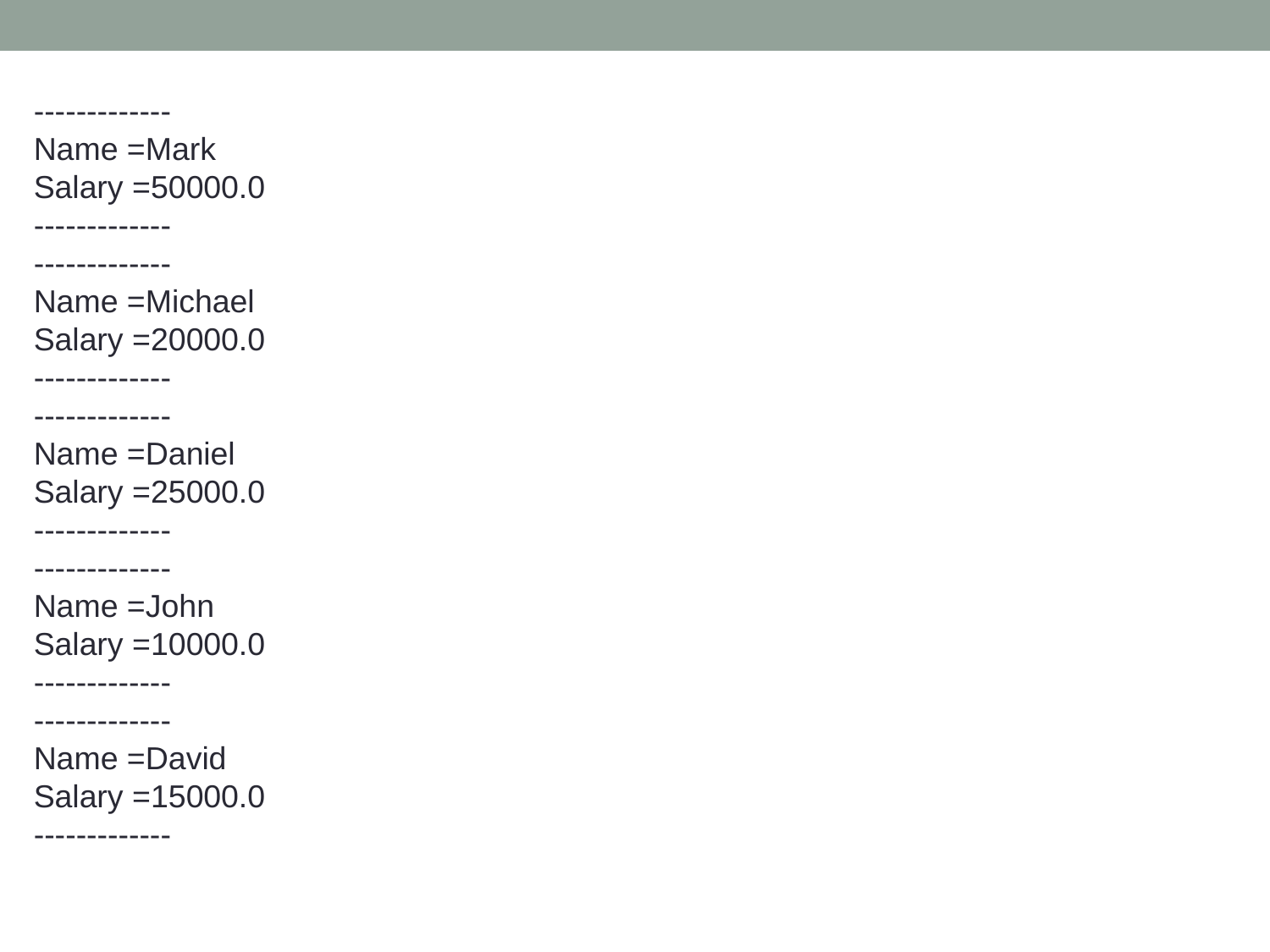

-------------
Name =Mark
Salary =50000.0
-------------
-------------
Name =Michael
Salary =20000.0
-------------
-------------
Name =Daniel
Salary =25000.0
-------------
-------------
Name =John
Salary =10000.0
-------------
-------------
Name =David
Salary =15000.0
-------------